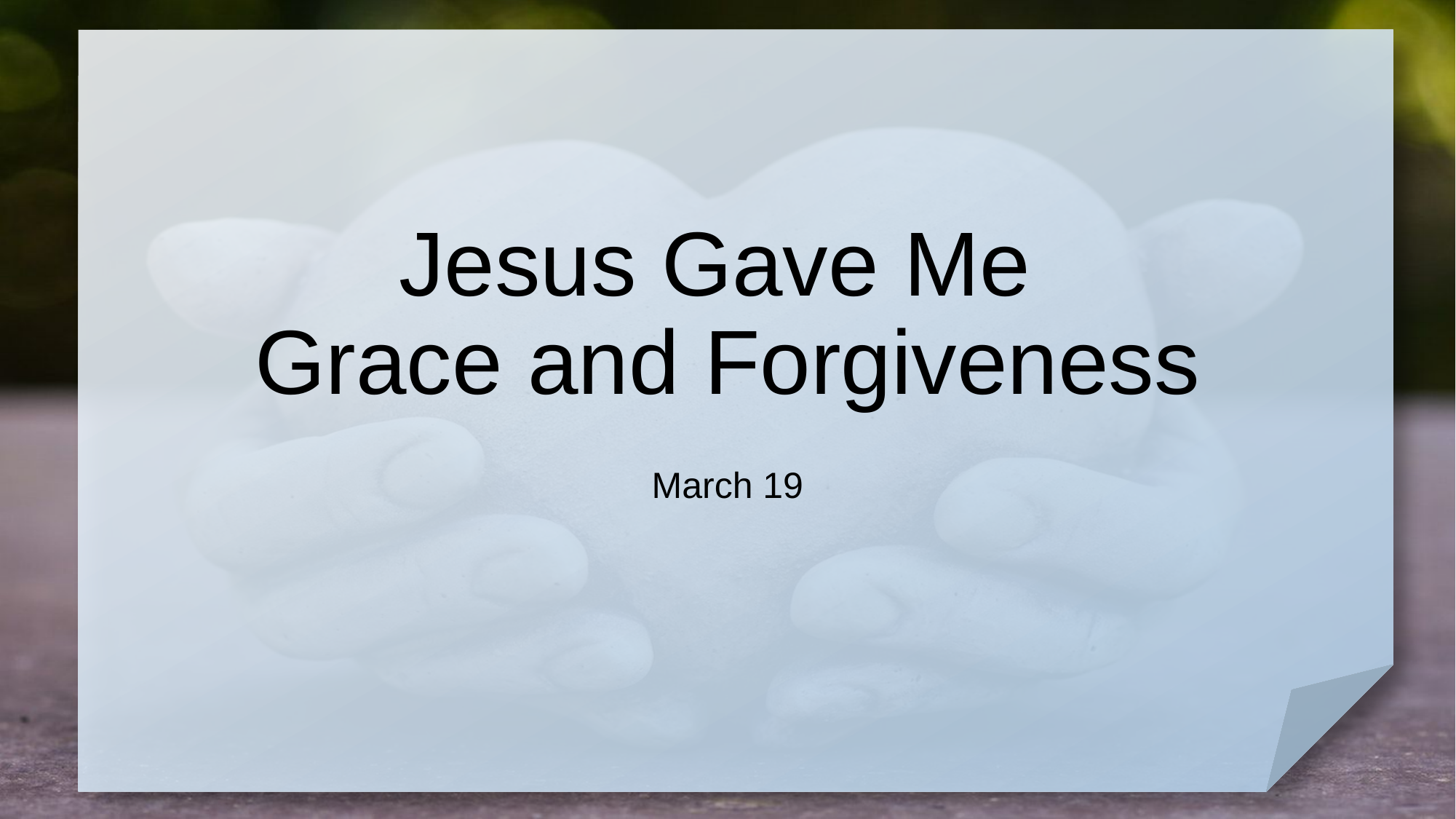

# Jesus Gave Me Grace and Forgiveness
March 19